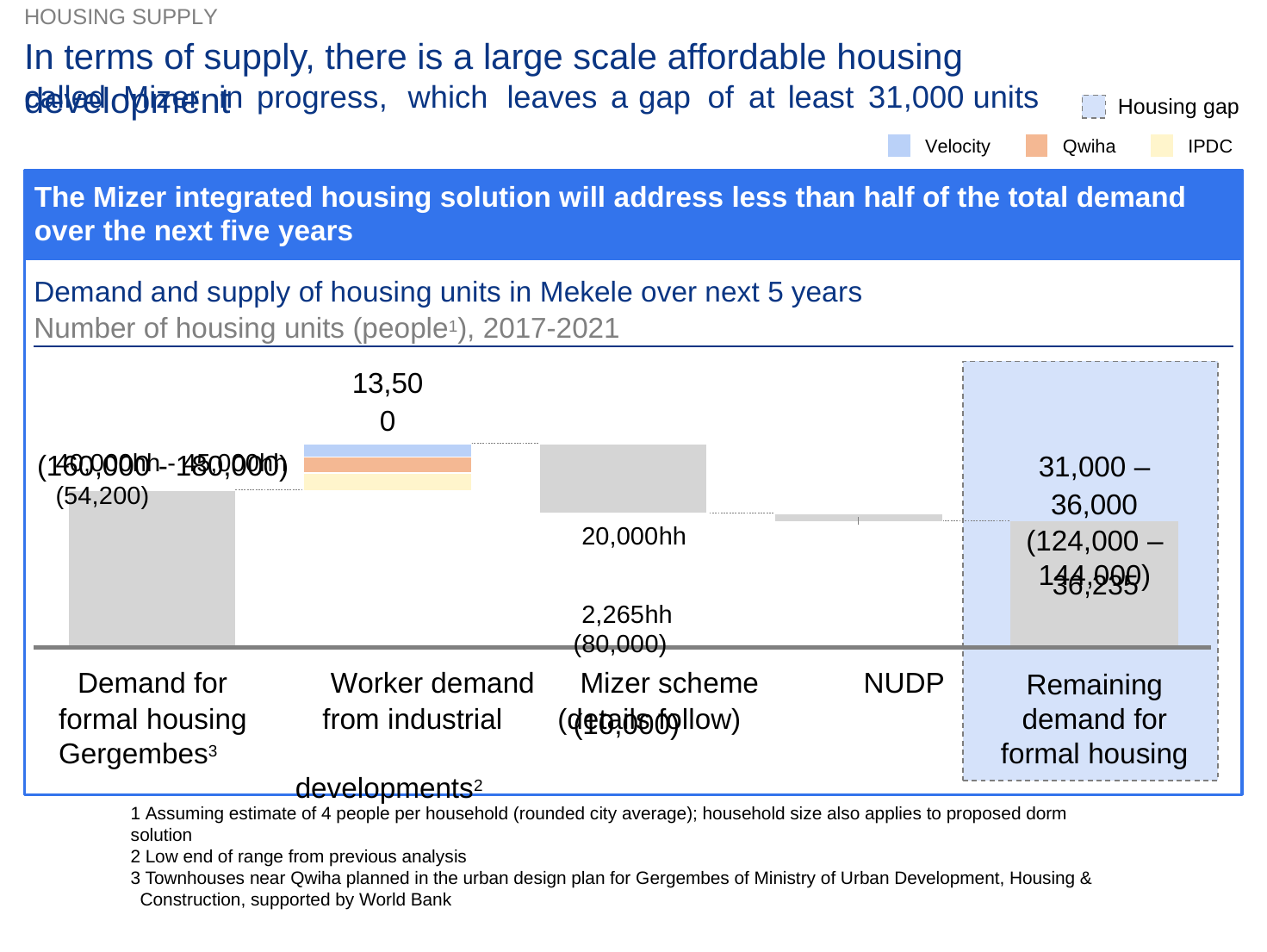

HOUSING SUPPLY
In terms of supply, there is a large scale affordable housing development
called
Mizer
in
progress,
which
leaves
a
gap
of
at
least
31,000 units
Housing gap

Velocity
Qwiha
IPDC

The Mizer integrated housing solution will address less than half of the total demand
over the next five years

Demand and supply of housing units in Mekele over next 5 years
Number of housing units (people1), 2017-2021

13,500
40,000hh - 45,000hh	(54,200)

31,000 – 36,000
(124,000 – 144,000)

(160,000 - 180,000)

20,000hh	2,265hh
(80,000)	(10,000)

36,235

Demand for	Worker demand	Mizer scheme	NUDP
formal housing	from industrial	(details follow)	Gergembes3
developments2

Remaining demand for formal housing
1 Assuming estimate of 4 people per household (rounded city average); household size also applies to proposed dorm solution
2 Low end of range from previous analysis
3 Townhouses near Qwiha planned in the urban design plan for Gergembes of Ministry of Urban Development, Housing &
Construction, supported by World Bank